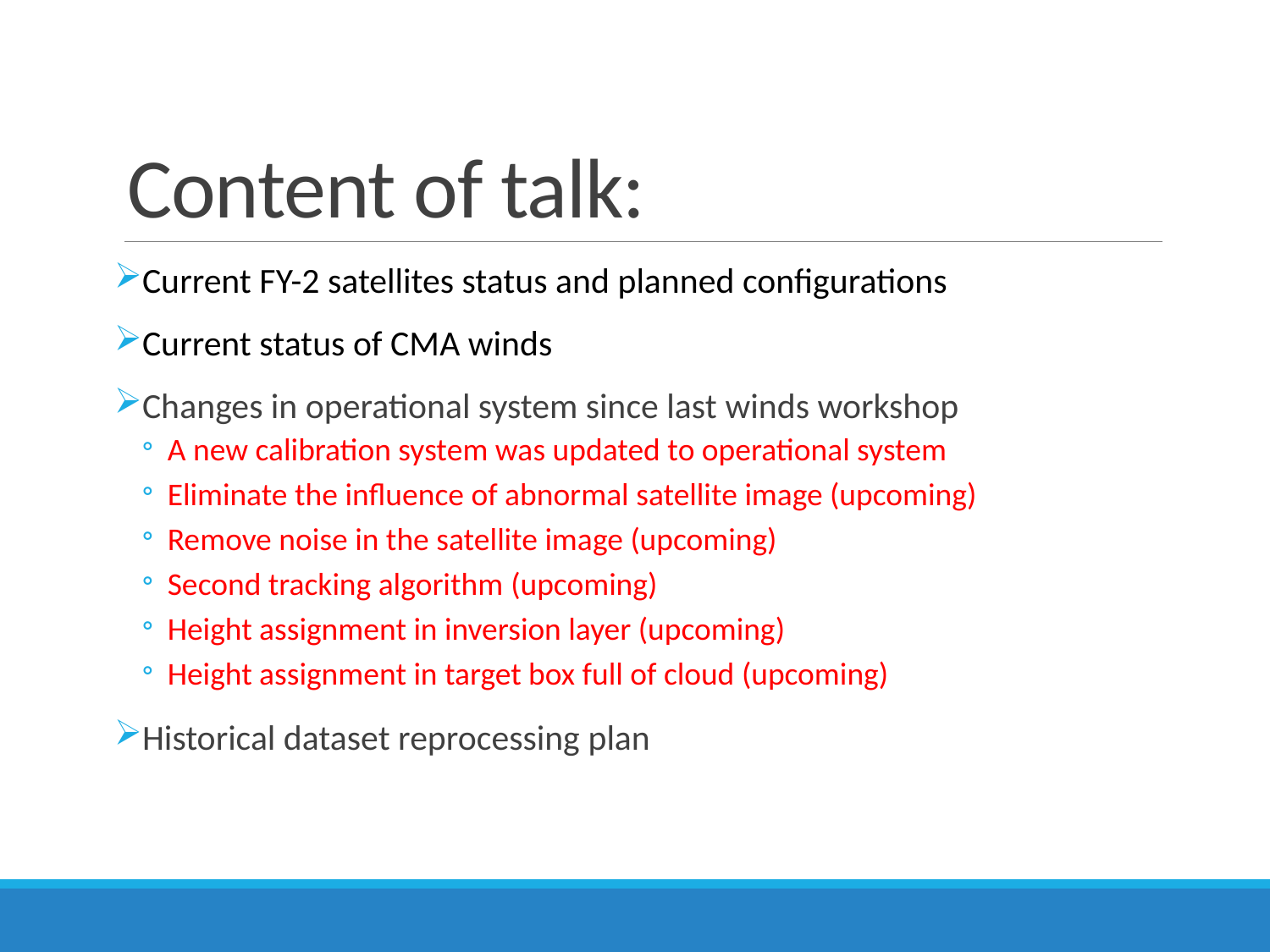

# Content of talk:
Current FY-2 satellites status and planned configurations
Current status of CMA winds
Changes in operational system since last winds workshop
A new calibration system was updated to operational system
Eliminate the influence of abnormal satellite image (upcoming)
Remove noise in the satellite image (upcoming)
Second tracking algorithm (upcoming)
Height assignment in inversion layer (upcoming)
Height assignment in target box full of cloud (upcoming)
Historical dataset reprocessing plan